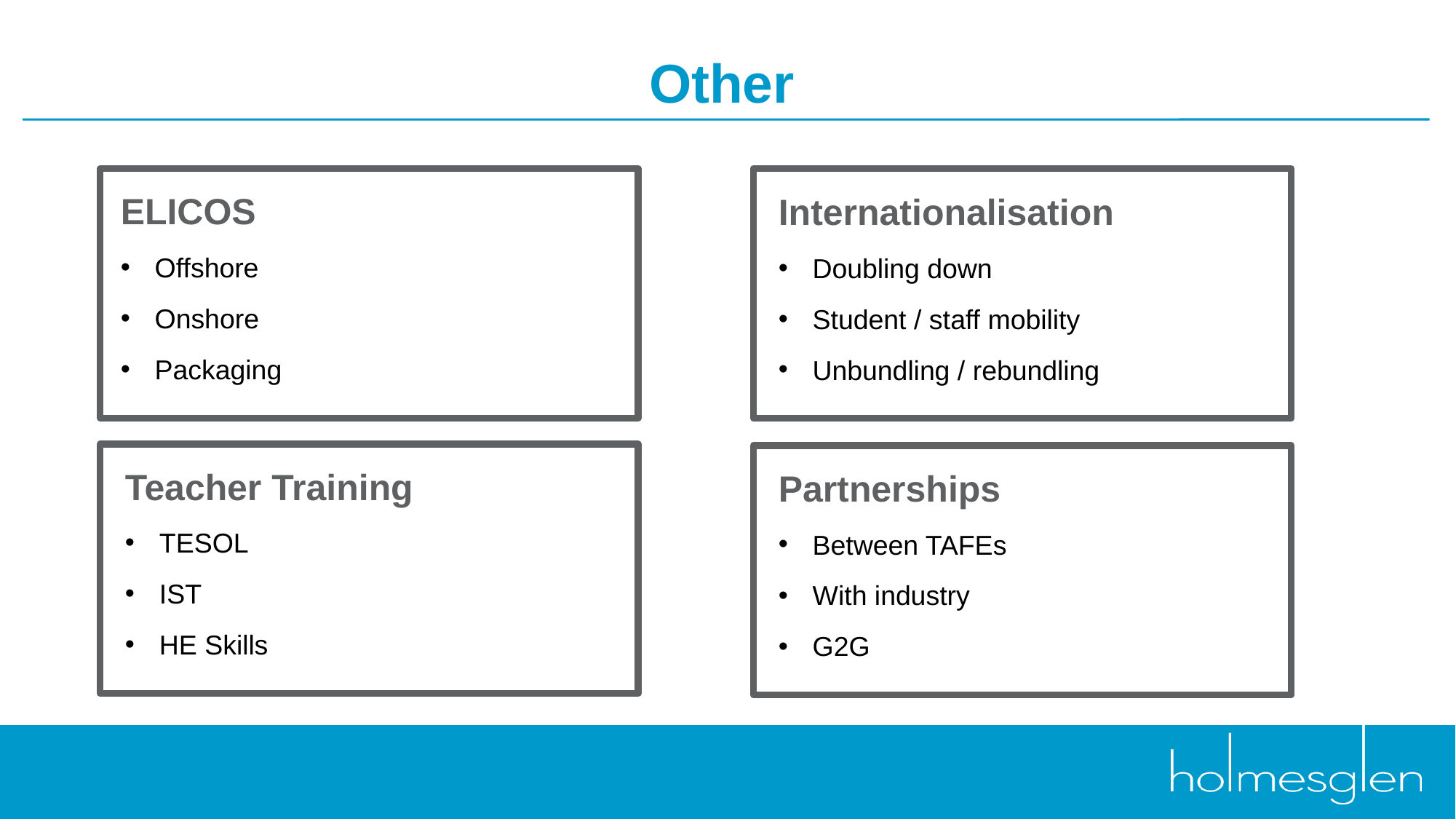

# Other

ELICOS

Offshore
Onshore
Packaging

Internationalisation

Doubling down
Student / staff mobility
Unbundling / rebundling

Teacher Training

TESOL
IST
HE Skills

Partnerships

Between TAFEs
With industry
G2G